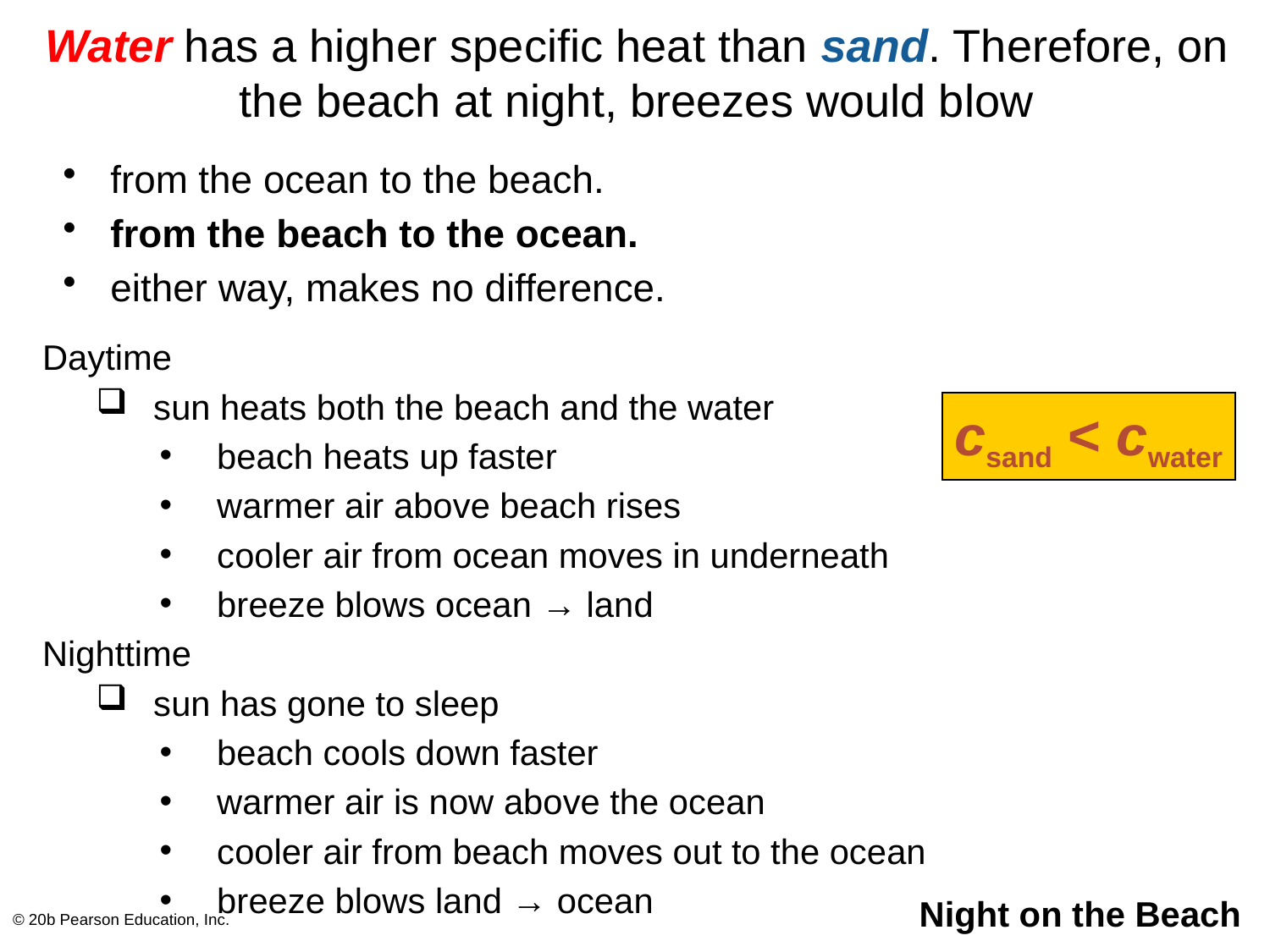

# Water has a higher specific heat than sand. Therefore, on the beach at night, breezes would blow
from the ocean to the beach.
from the beach to the ocean.
either way, makes no difference.

csand < cwater
 Daytime
 sun heats both the beach and the water
 beach heats up faster
 warmer air above beach rises
 cooler air from ocean moves in underneath
 breeze blows ocean → land
 Nighttime
 sun has gone to sleep
 beach cools down faster
 warmer air is now above the ocean
 cooler air from beach moves out to the ocean
 breeze blows land → ocean

© 20b Pearson Education, Inc.
Night on the Beach